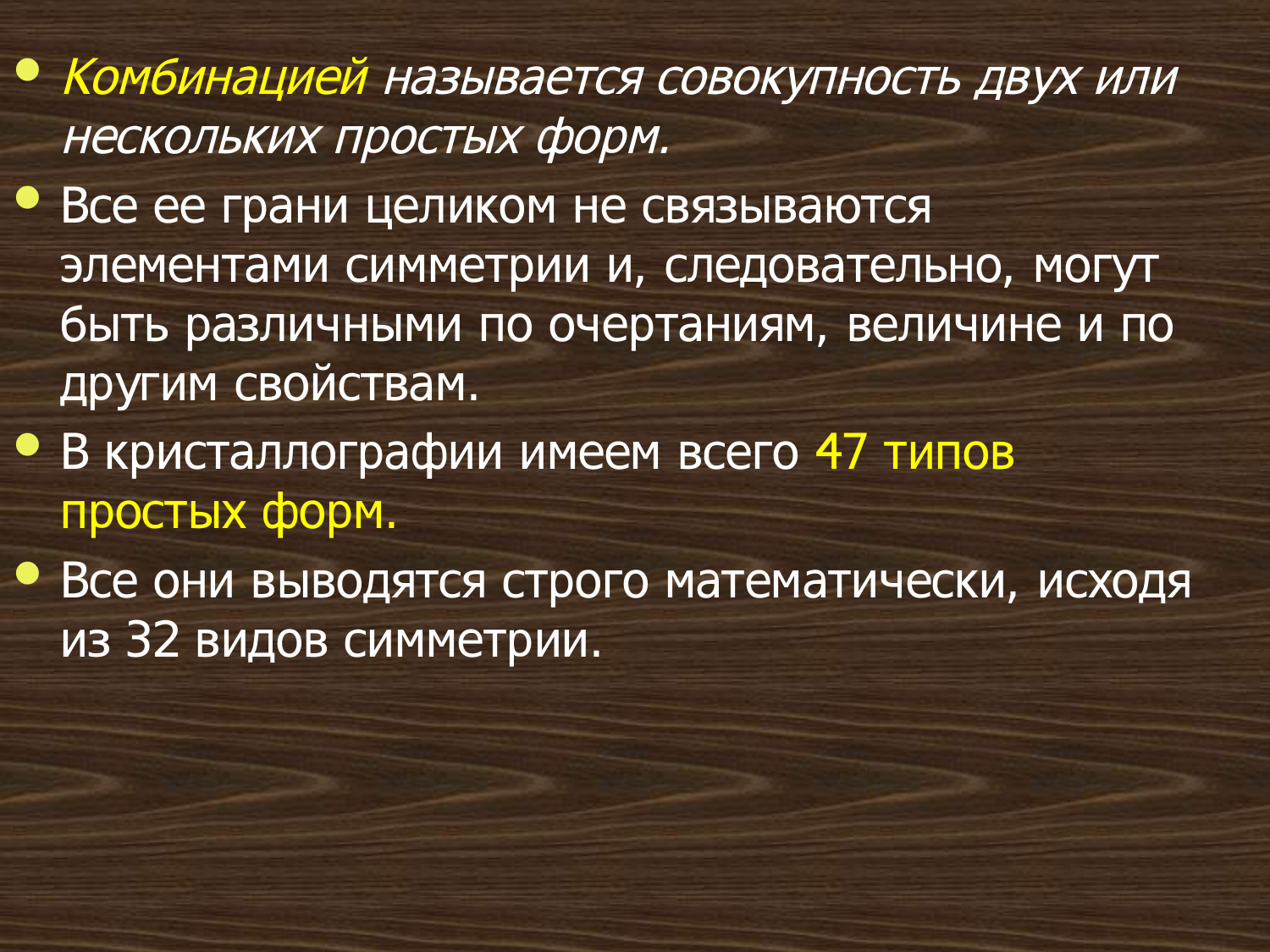

# Комбинацией называется совокупность двух или нескольких простых форм.
Все ее грани целиком не связываются элементами симметрии и, следовательно, могут быть различными по очертаниям, величине и по другим свойствам.
В кристаллографии имеем всего 47 типов простых форм.
Все они выводятся строго математически, исходя из 32 видов симметрии.